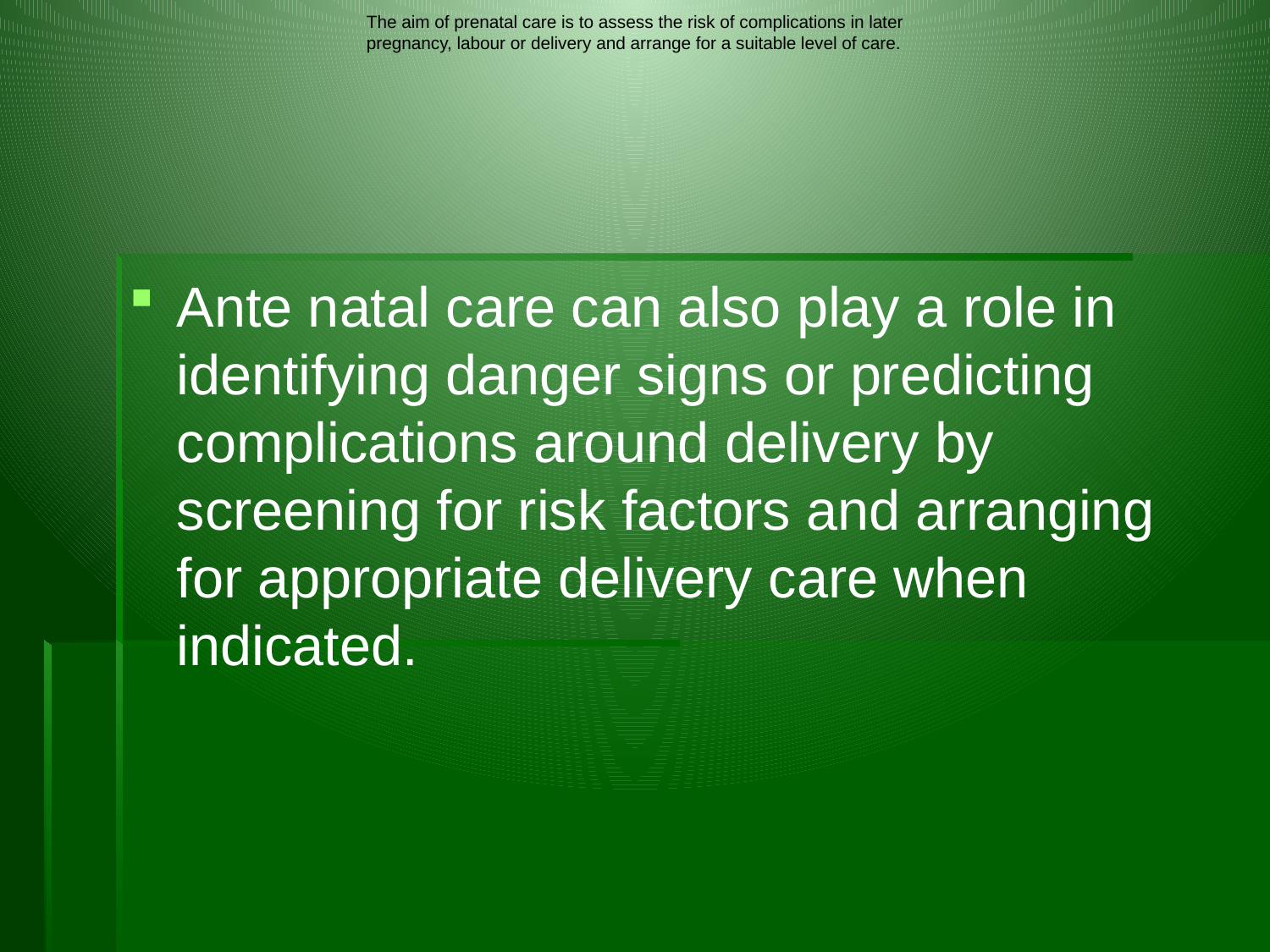

The aim of prenatal care is to assess the risk of complications in later
pregnancy, labour or delivery and arrange for a suitable level of care.
#
Ante natal care can also play a role in identifying danger signs or predicting complications around delivery by screening for risk factors and arranging for appropriate delivery care when indicated.